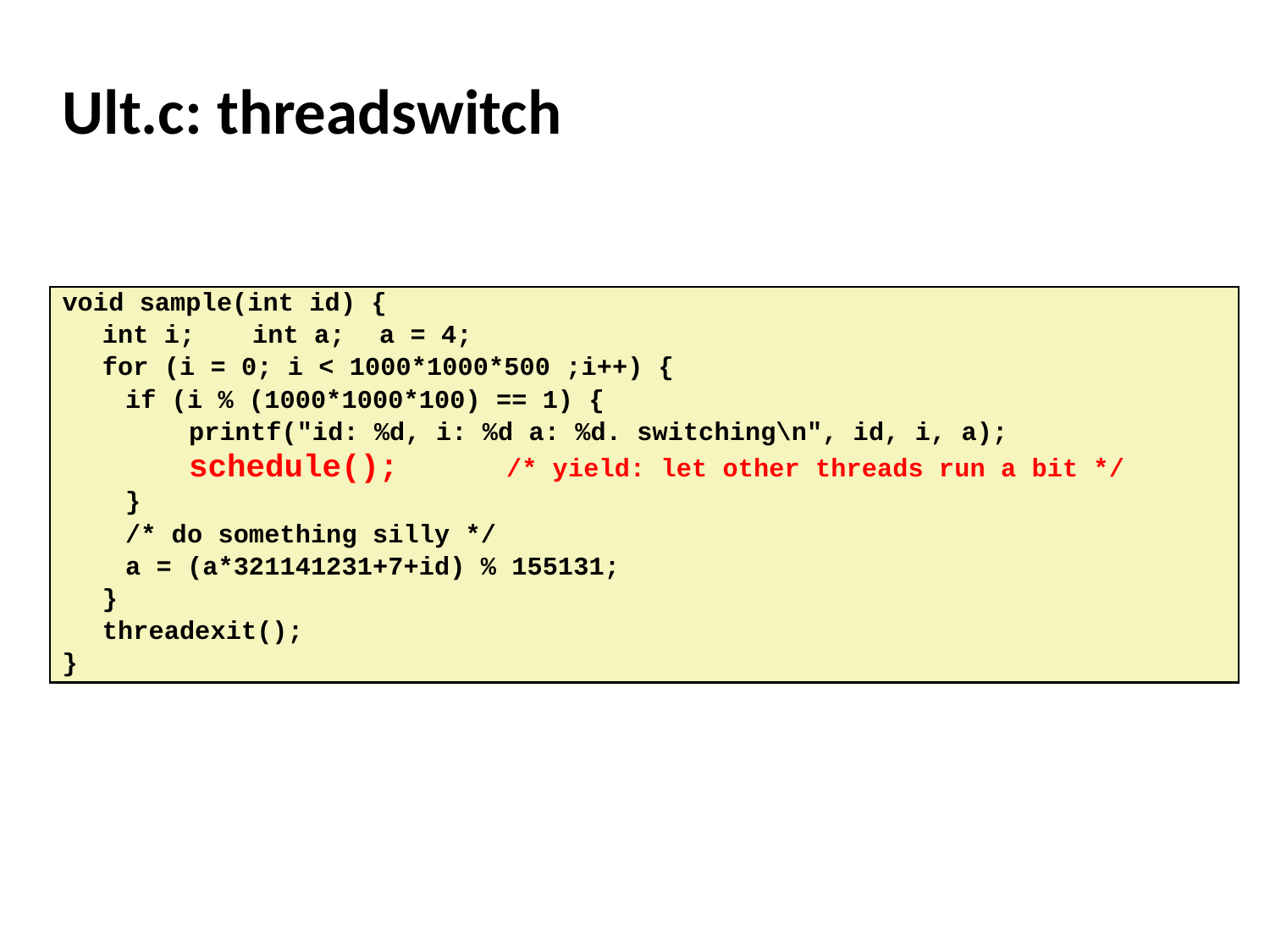

# Ult.c: threadswitch
void sample(int id) {
	int i;	int a; 	a = 4;
	for (i = 0; i < 1000*1000*500 ;i++) {
		if (i % (1000*1000*100) == 1) {
			printf("id: %d, i: %d a: %d. switching\n", id, i, a);
			schedule();		/* yield: let other threads run a bit */
		}
		/* do something silly */
		a = (a*321141231+7+id) % 155131;
	}
	threadexit();
}